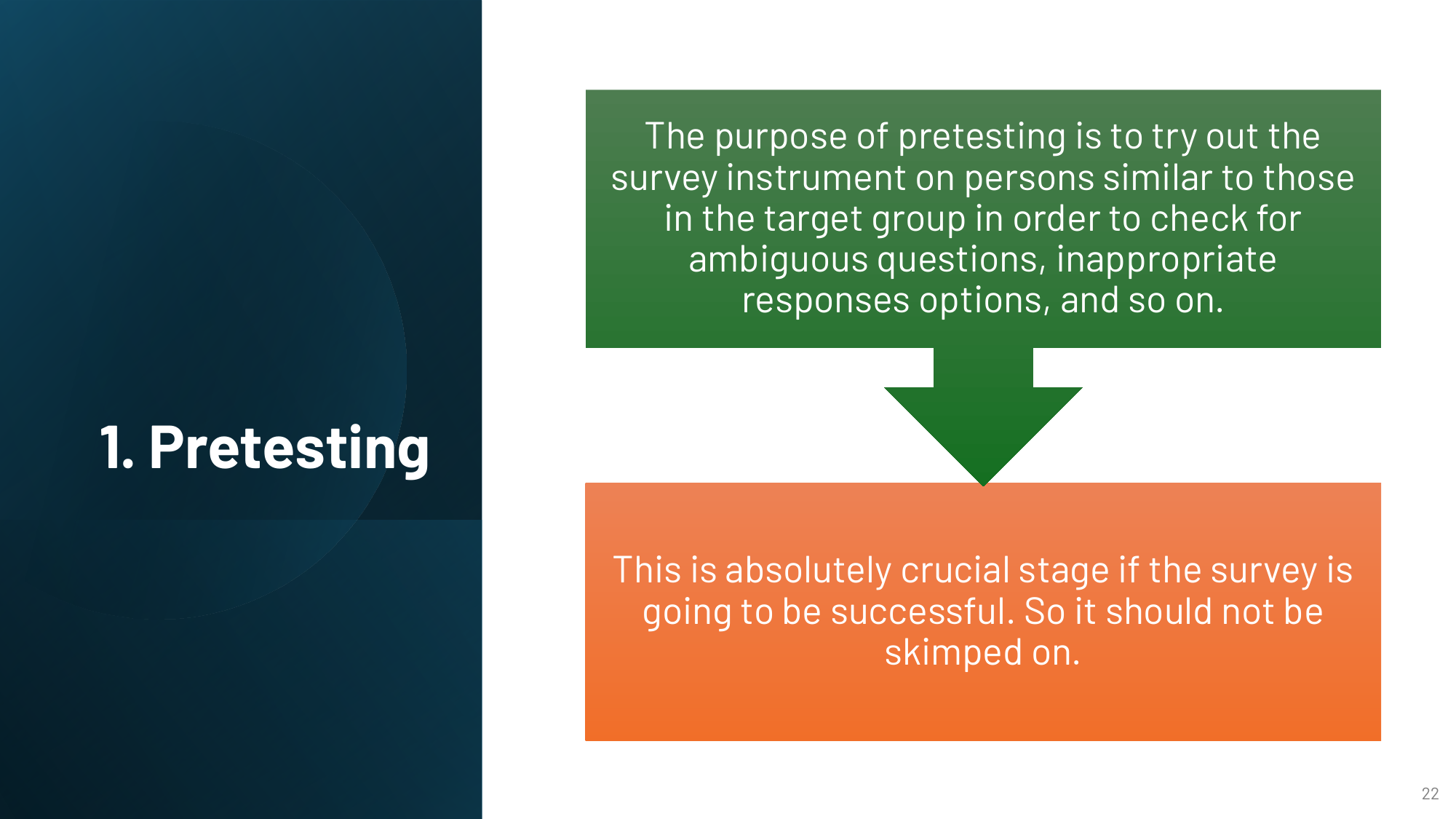

This is absolutely crucial stage if the survey is going to be successful. So it should not be skimped on.
The purpose of pretesting is to try out the survey instrument on persons similar to those in the target group in order to check for ambiguous questions, inappropriate responses options, and so on.

# 1. Pretesting

22